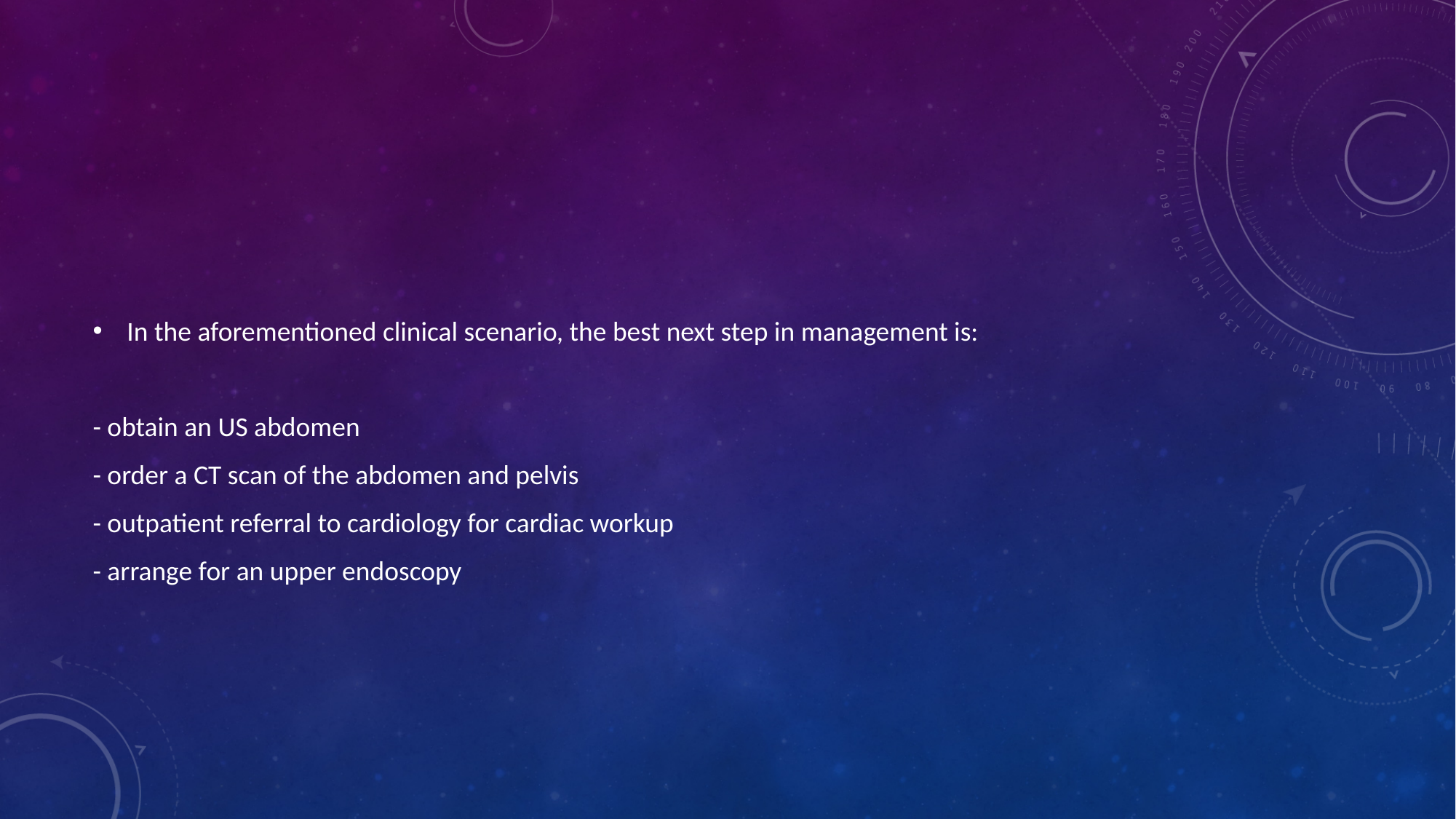

#
In the aforementioned clinical scenario, the best next step in management is:

- obtain an US abdomen
- order a CT scan of the abdomen and pelvis
- outpatient referral to cardiology for cardiac workup
- arrange for an upper endoscopy